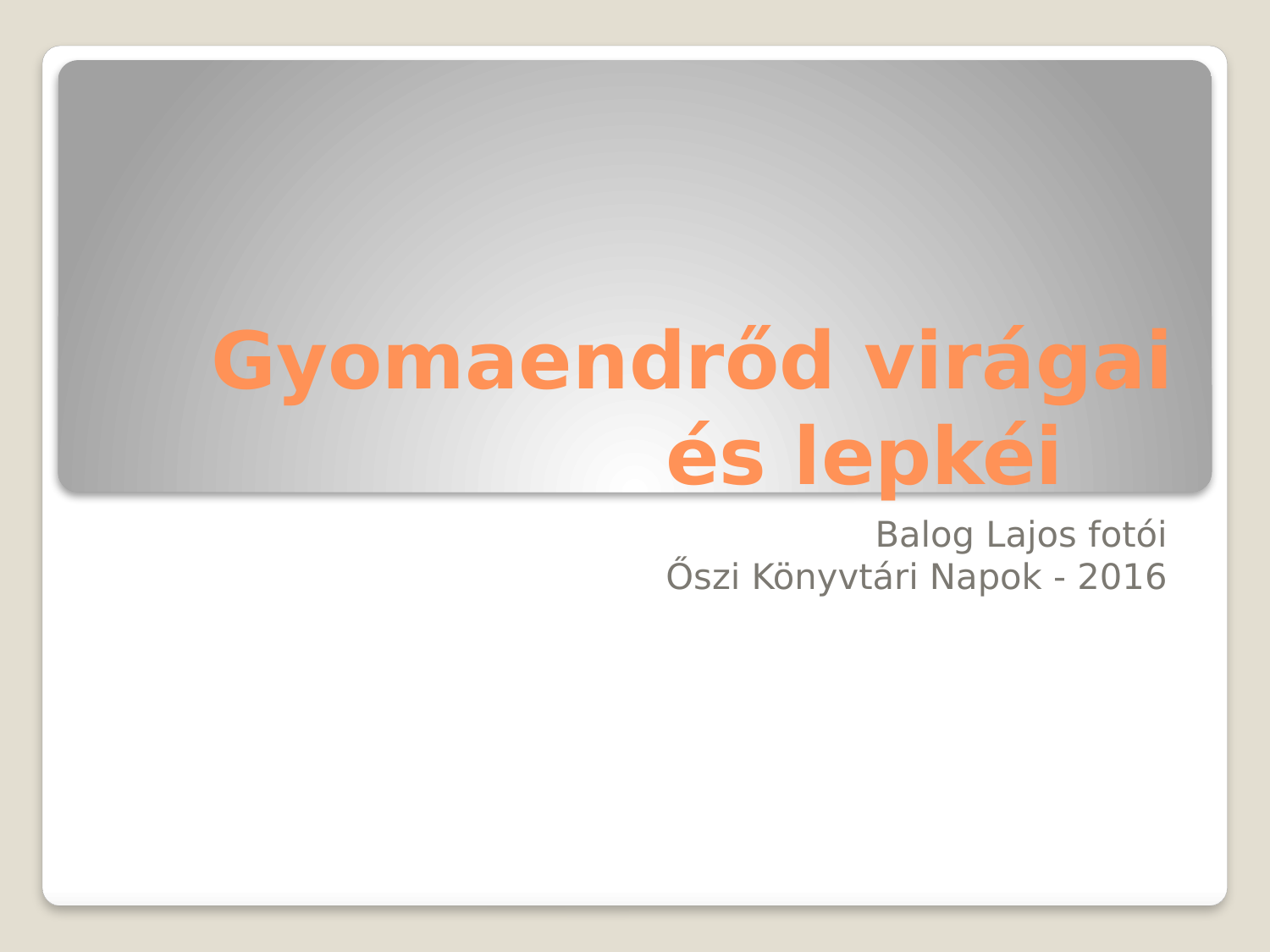

# Gyomaendrőd virágai és lepkéi
Balog Lajos fotói
Őszi Könyvtári Napok - 2016